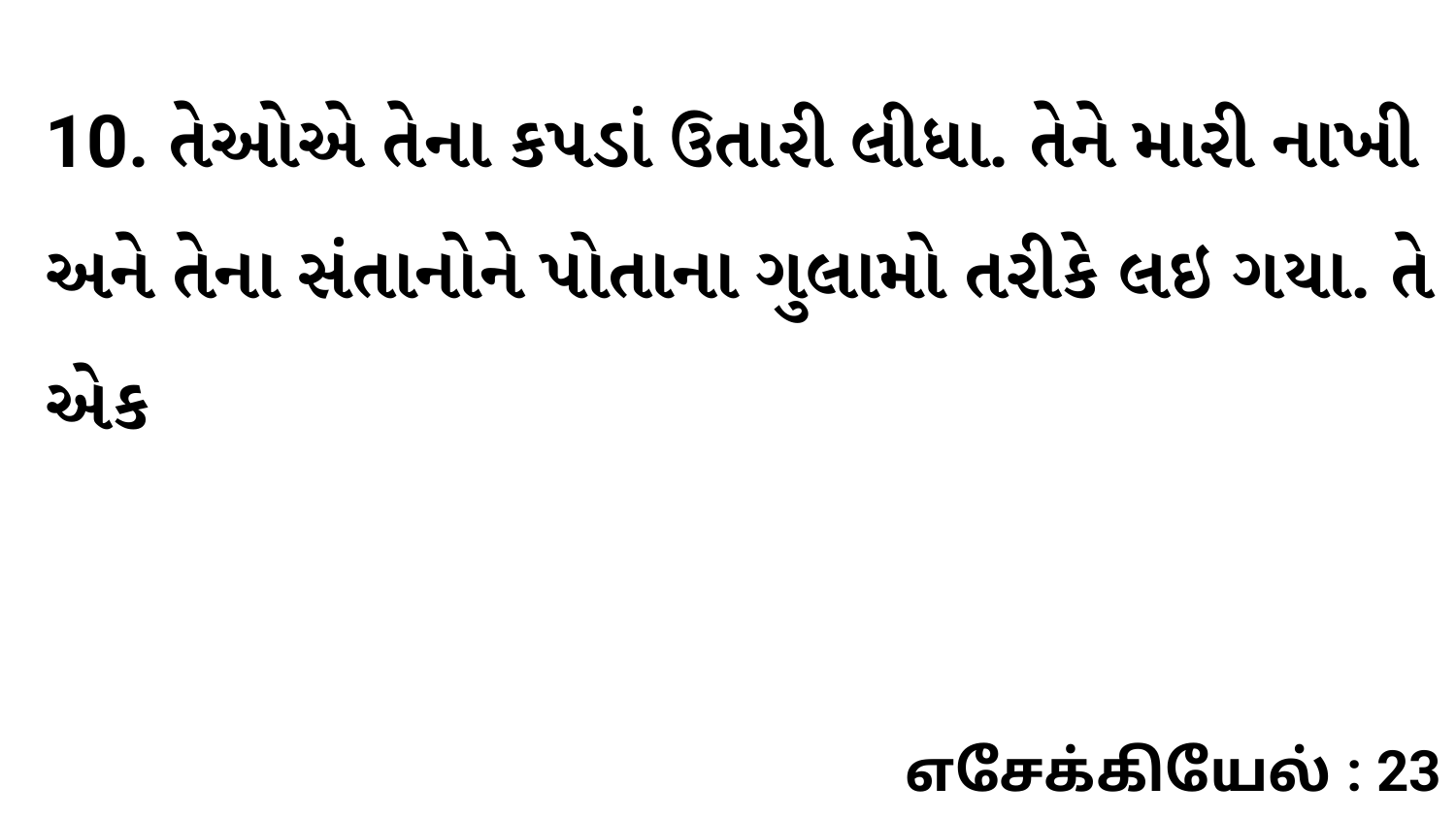

10. તેઓએ તેના કપડાં ઉતારી લીધા. તેને મારી નાખી અને તેના સંતાનોને પોતાના ગુલામો તરીકે લઇ ગયા. તે એક
எசேக்கியேல் : 23